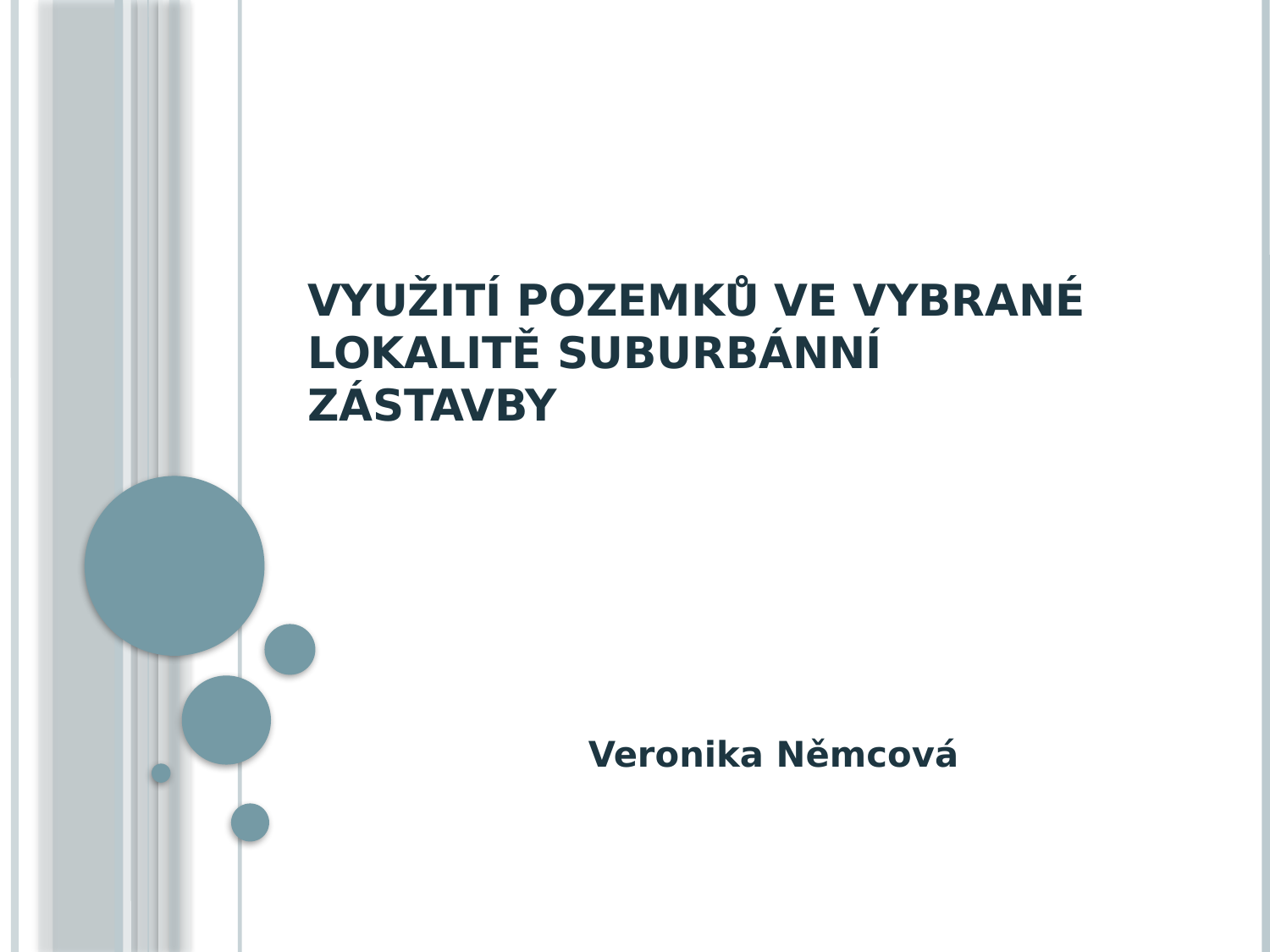

# VYUŽITÍ POZEMKŮ VE VYBRANÉ LOKALITĚ SUBURBÁNNÍ ZÁSTAVBY
Veronika Němcová